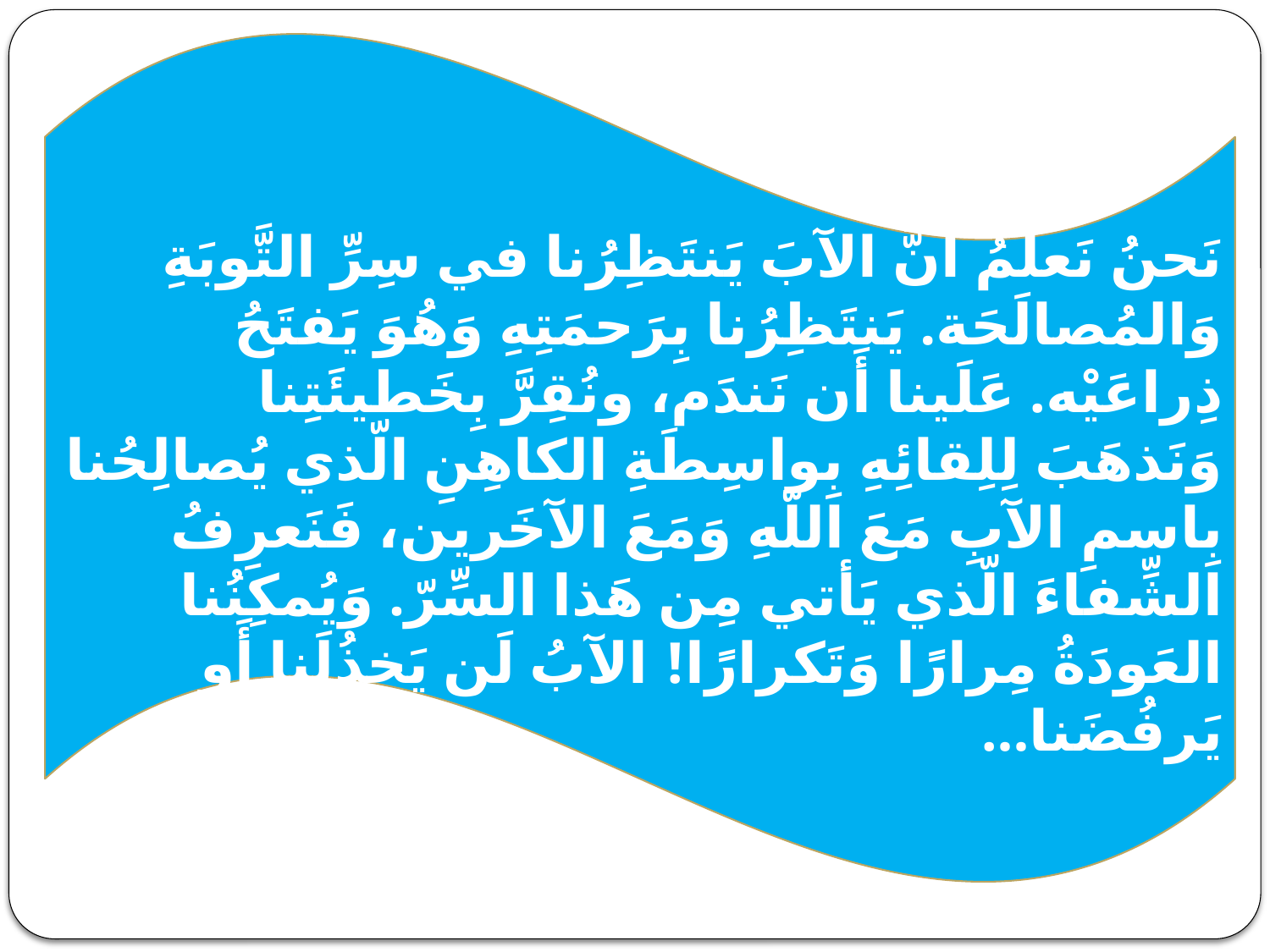

نَحنُ نَعلَمُ أَنَّ الآبَ يَنتَظِرُنا في سِرِّ التَّوبَةِ وَالمُصالَحَة. يَنتَظِرُنا بِرَحمَتِهِ وَهُوَ يَفتَحُ ذِراعَيْه. عَلَينا أَن نَندَم، ونُقِرَّ بِخَطيئَتِنا وَنَذهَبَ لِلِقائِهِ بِواسِطَةِ الكاهِنِ الّذي يُصالِحُنا بِاسمِ الآبِ مَعَ اللّهِ وَمَعَ الآخَرين، فَنَعرِفُ الشِّفاءَ الّذي يَأتي مِن هَذا السِّرّ. وَيُمكِنُنا العَودَةُ مِرارًا وَتَكرارًا! الآبُ لَن يَخذُلَنا أَو يَرفُضَنا...